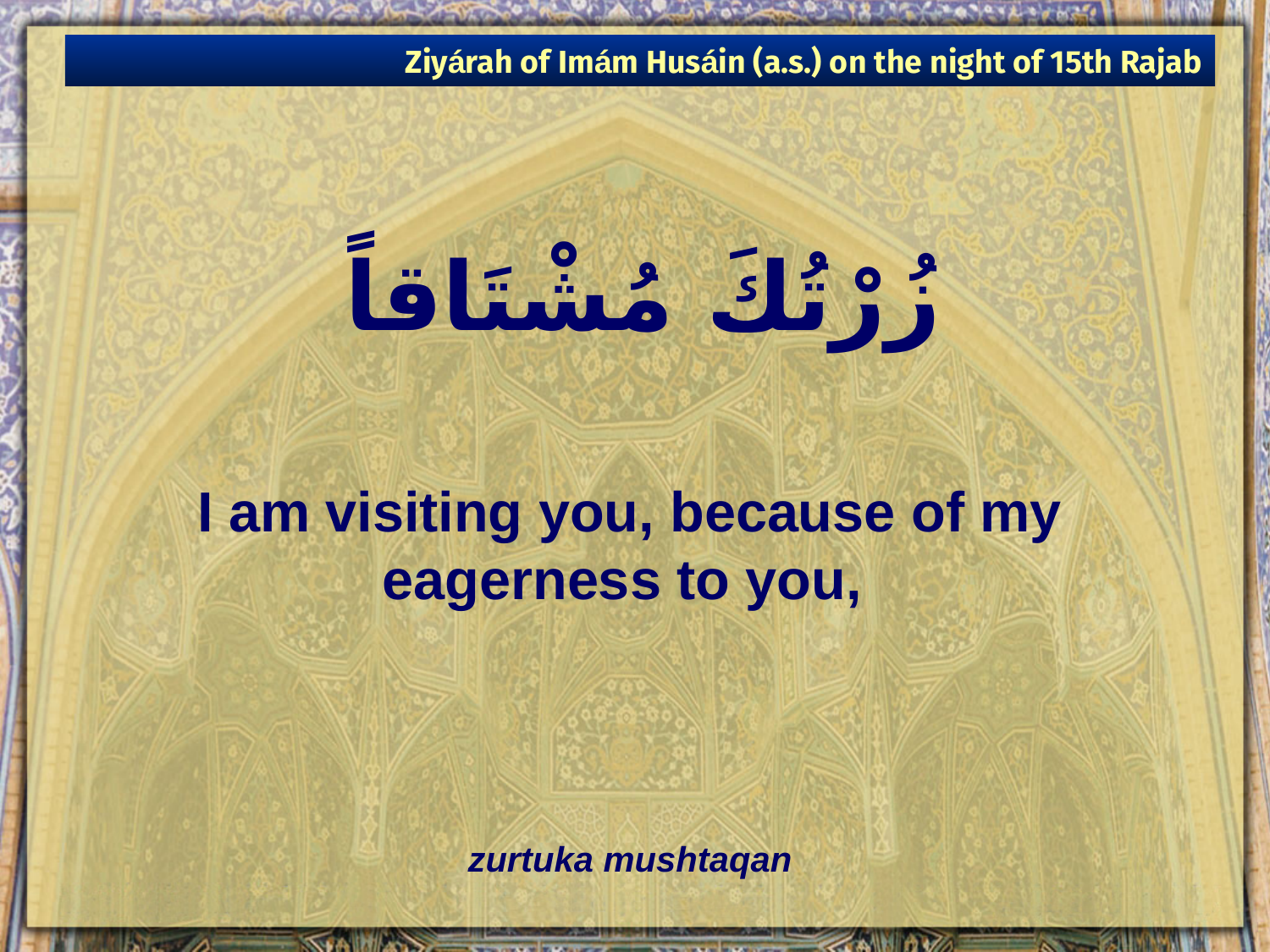

Ziyárah of Imám Husáin (a.s.) on the night of 15th Rajab
# زُرْتُكَ مُشْتَاقاً
I am visiting you, because of my eagerness to you,
zurtuka mushtaqan